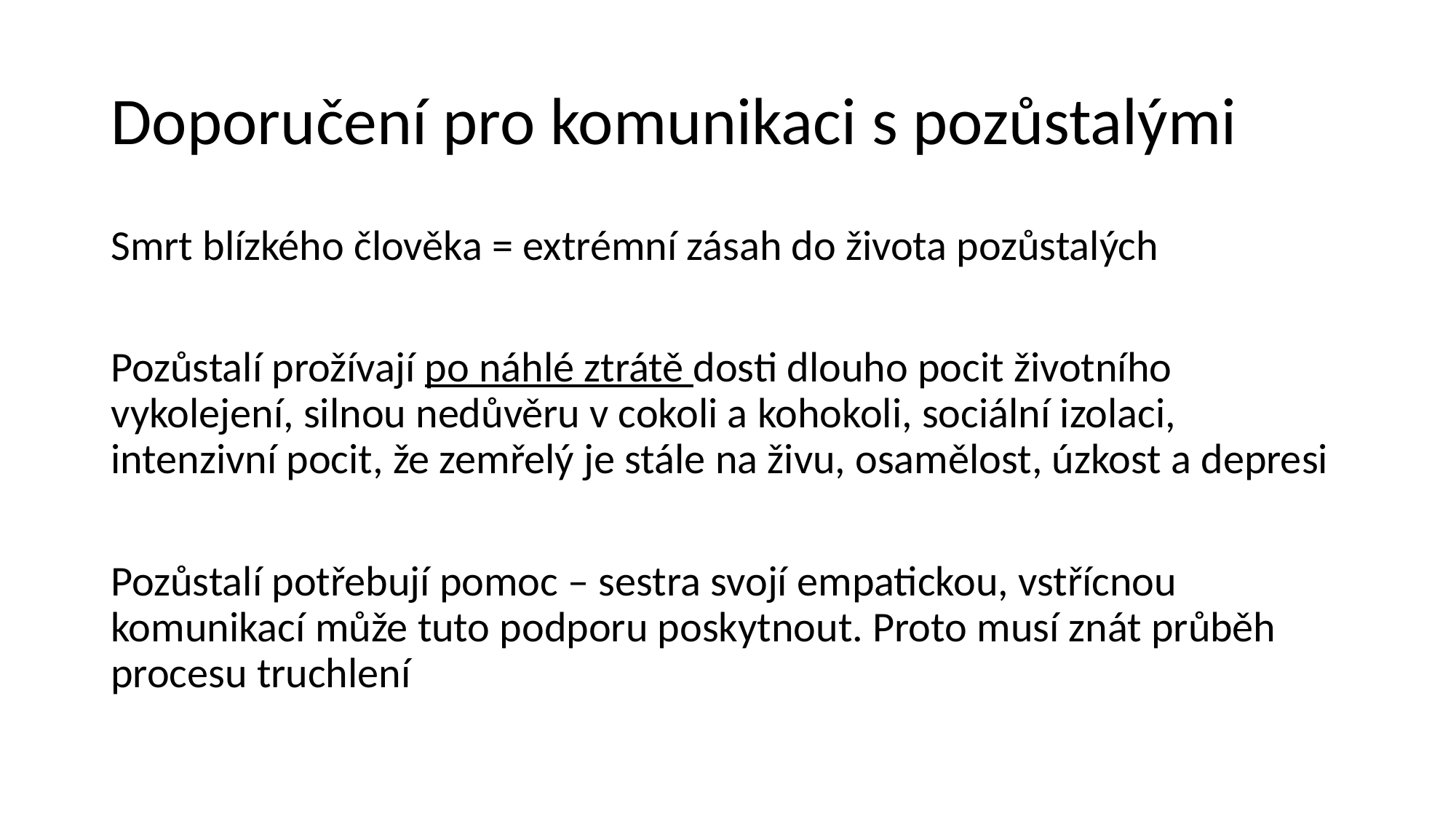

# Doporučení pro komunikaci s pozůstalými
Smrt blízkého člověka = extrémní zásah do života pozůstalých

Pozůstalí prožívají po náhlé ztrátě dosti dlouho pocit životního vykolejení, silnou nedůvěru v cokoli a kohokoli, sociální izolaci, intenzivní pocit, že zemřelý je stále na živu, osamělost, úzkost a depresi

Pozůstalí potřebují pomoc – sestra svojí empatickou, vstřícnou komunikací může tuto podporu poskytnout. Proto musí znát průběh procesu truchlení